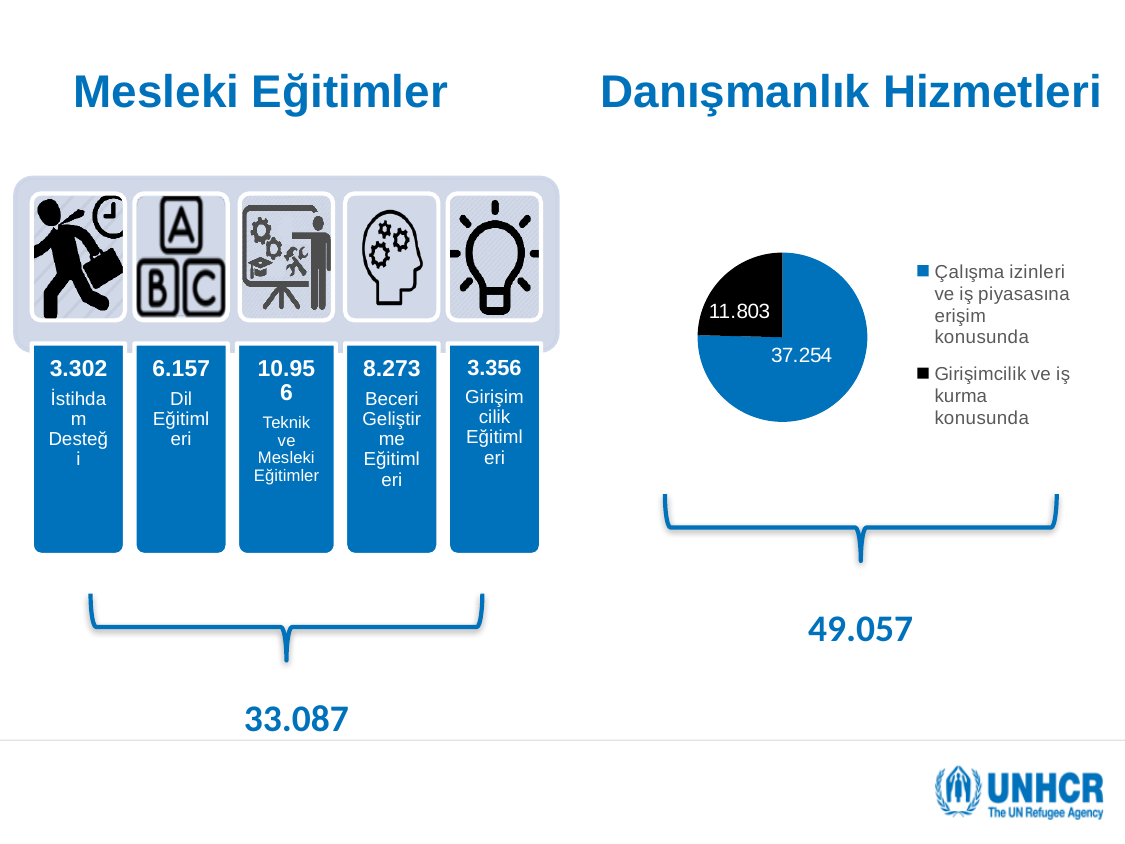

Mesleki Eğitimler            Danışmanlık Hizmetleri
3.302
İstihdam Desteği
6.157
Dil Eğitimleri
10.956
Teknik ve Mesleki Eğitimler
8.273
Beceri Geliştirme Eğitimleri
3.356
Girişimcilik Eğitimleri

### Chart

| Category | Counselling |
|---|---|
| Çalışma izinleri ve iş piyasasına erişim konusunda | 34.864 |
| Girişimcilik ve iş kurma konusunda | 11.389 |

49.057
33.087